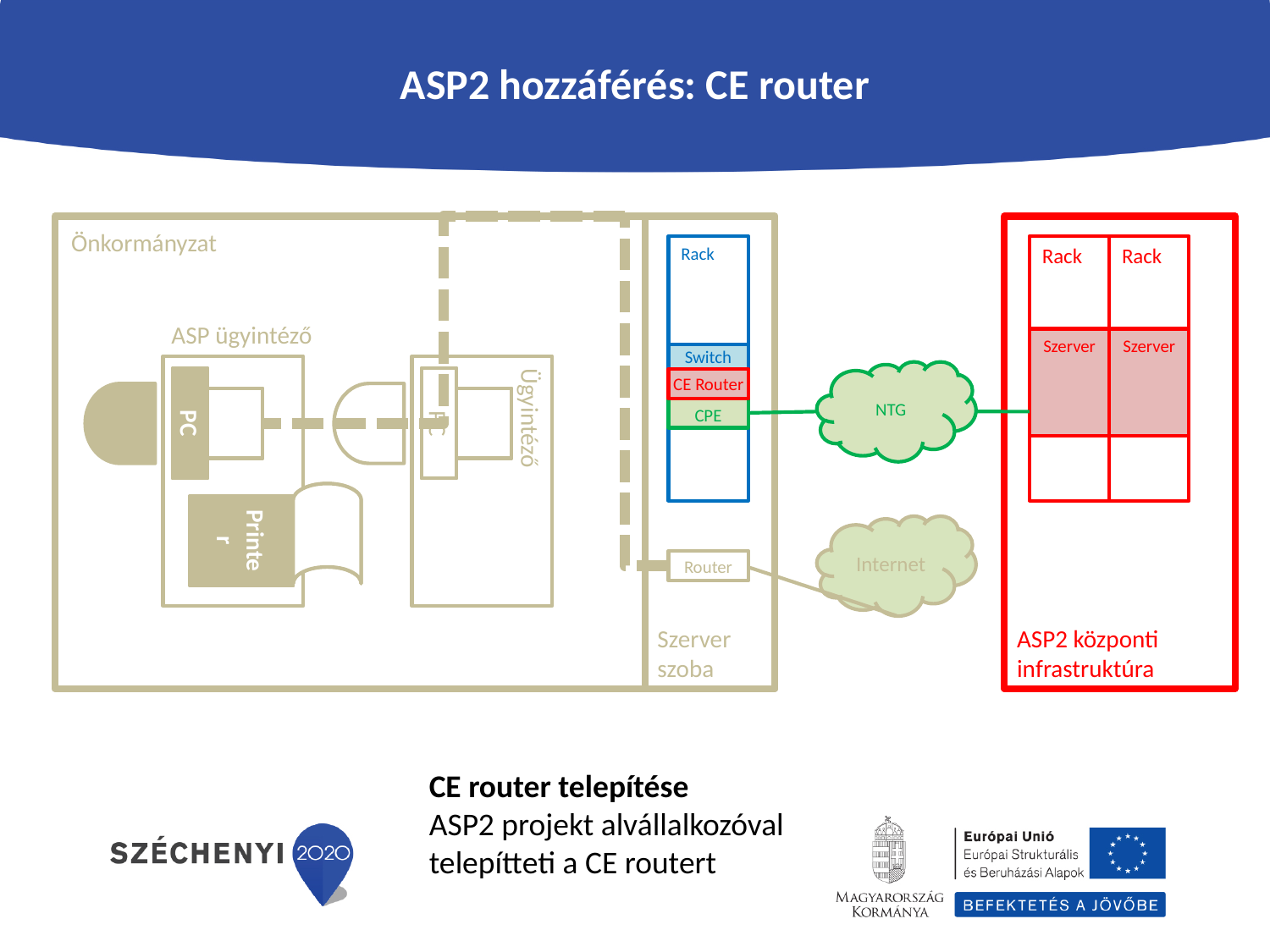

ASP2 hozzáférés: CE router

ASP2 központi infrastruktúra
Rack
Rack
Szerver
Szerver
Szerver szoba
Önkormányzat
Rack
Switch
ASP ügyintéző
NTG
CPE

PC
Printer

PC
CE Router

Ügyintéző
Printer

Internet
Router
CE router telepítése
ASP2 projekt alvállalkozóval telepítteti a CE routert